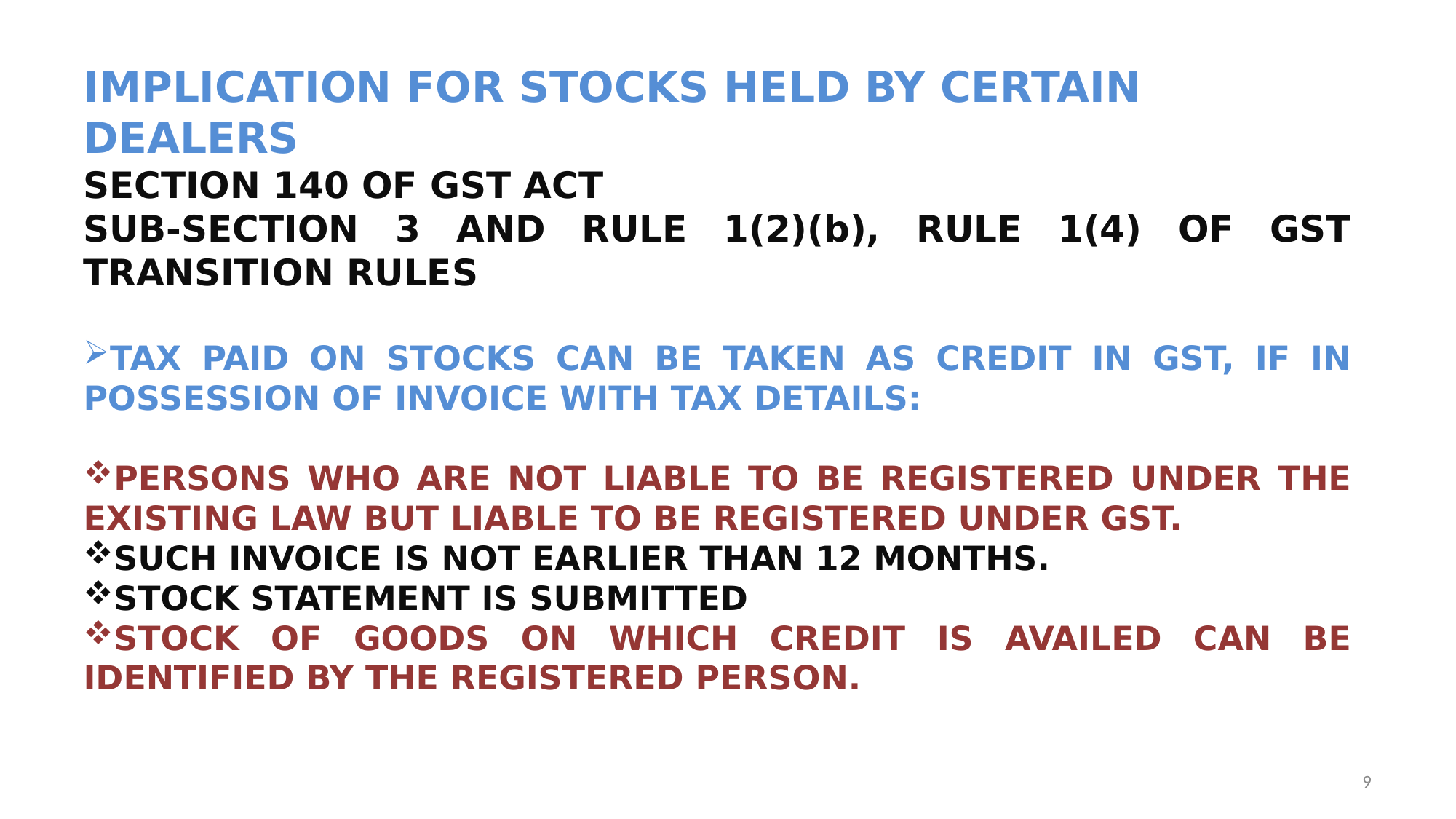

IMPLICATION FOR STOCKS HELD BY CERTAIN DEALERS
SECTION 140 OF GST ACT
SUB-SECTION 3 AND RULE 1(2)(b), RULE 1(4) OF GST TRANSITION RULES

TAX PAID ON STOCKS CAN BE TAKEN AS CREDIT IN GST, IF IN POSSESSION OF INVOICE WITH TAX DETAILS:

PERSONS WHO ARE NOT LIABLE TO BE REGISTERED UNDER THE EXISTING LAW BUT LIABLE TO BE REGISTERED UNDER GST.
SUCH INVOICE IS NOT EARLIER THAN 12 MONTHS.
STOCK STATEMENT IS SUBMITTED
STOCK OF GOODS ON WHICH CREDIT IS AVAILED CAN BE IDENTIFIED BY THE REGISTERED PERSON.

9